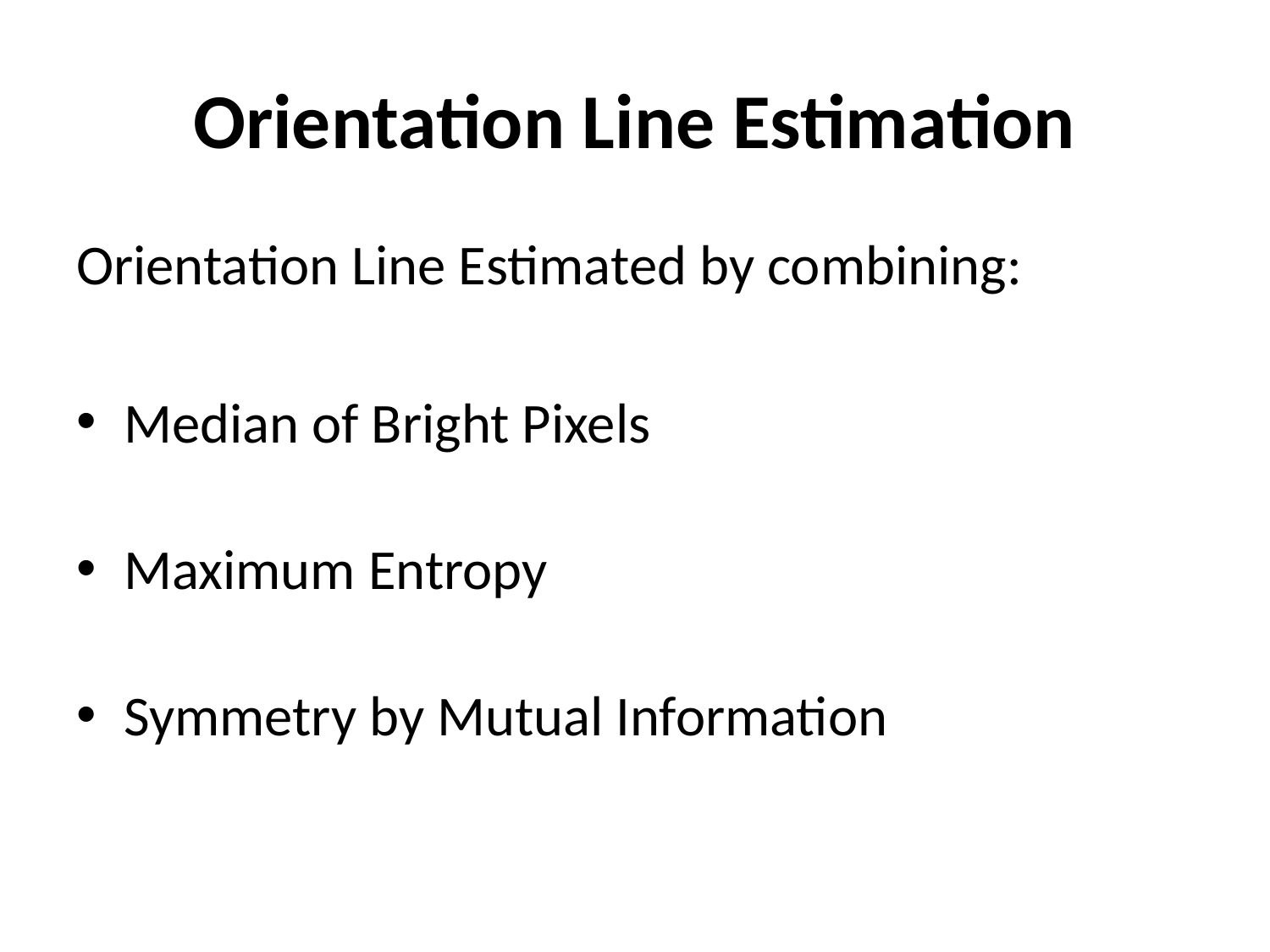

# Orientation Line Estimation
Orientation Line Estimated by combining:

Median of Bright Pixels
Maximum Entropy
Symmetry by Mutual Information